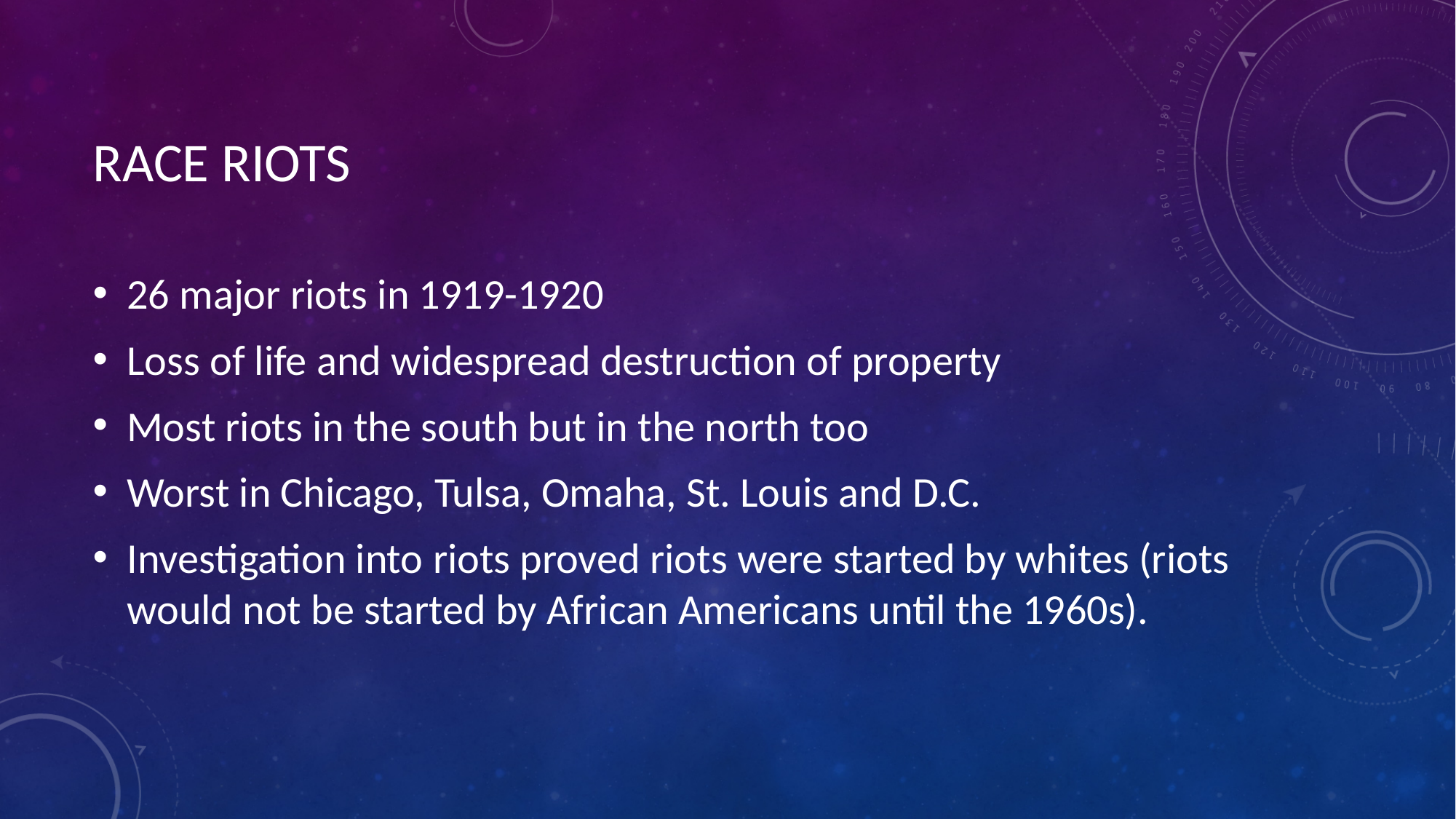

# Race Riots
26 major riots in 1919-1920
Loss of life and widespread destruction of property
Most riots in the south but in the north too
Worst in Chicago, Tulsa, Omaha, St. Louis and D.C.
Investigation into riots proved riots were started by whites (riots would not be started by African Americans until the 1960s).